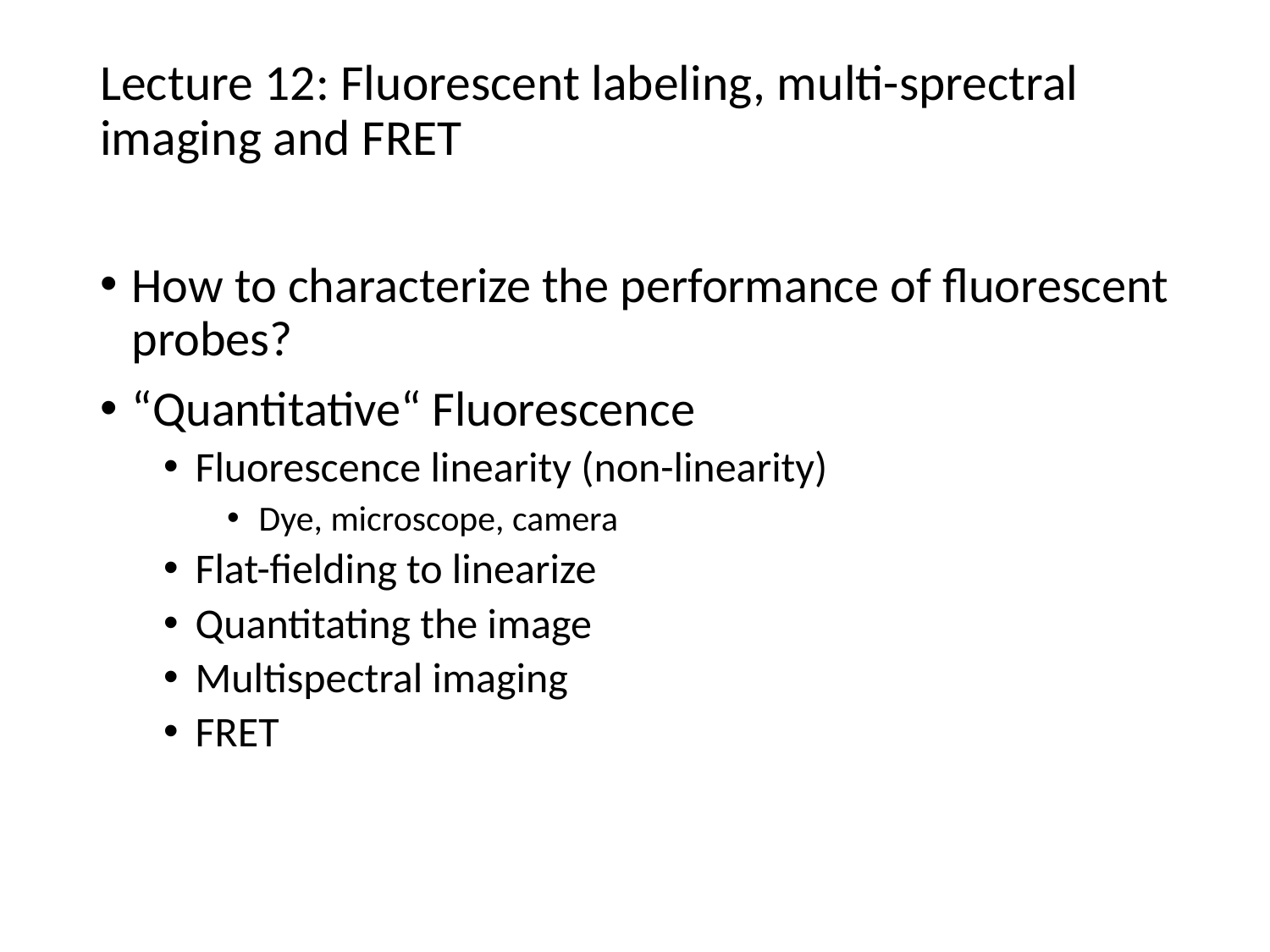

# Lecture 12: Fluorescent labeling, multi-sprectral imaging and FRET
How to characterize the performance of fluorescent probes?
“Quantitative“ Fluorescence
Fluorescence linearity (non-linearity)
Dye, microscope, camera
Flat-fielding to linearize
Quantitating the image
Multispectral imaging
FRET